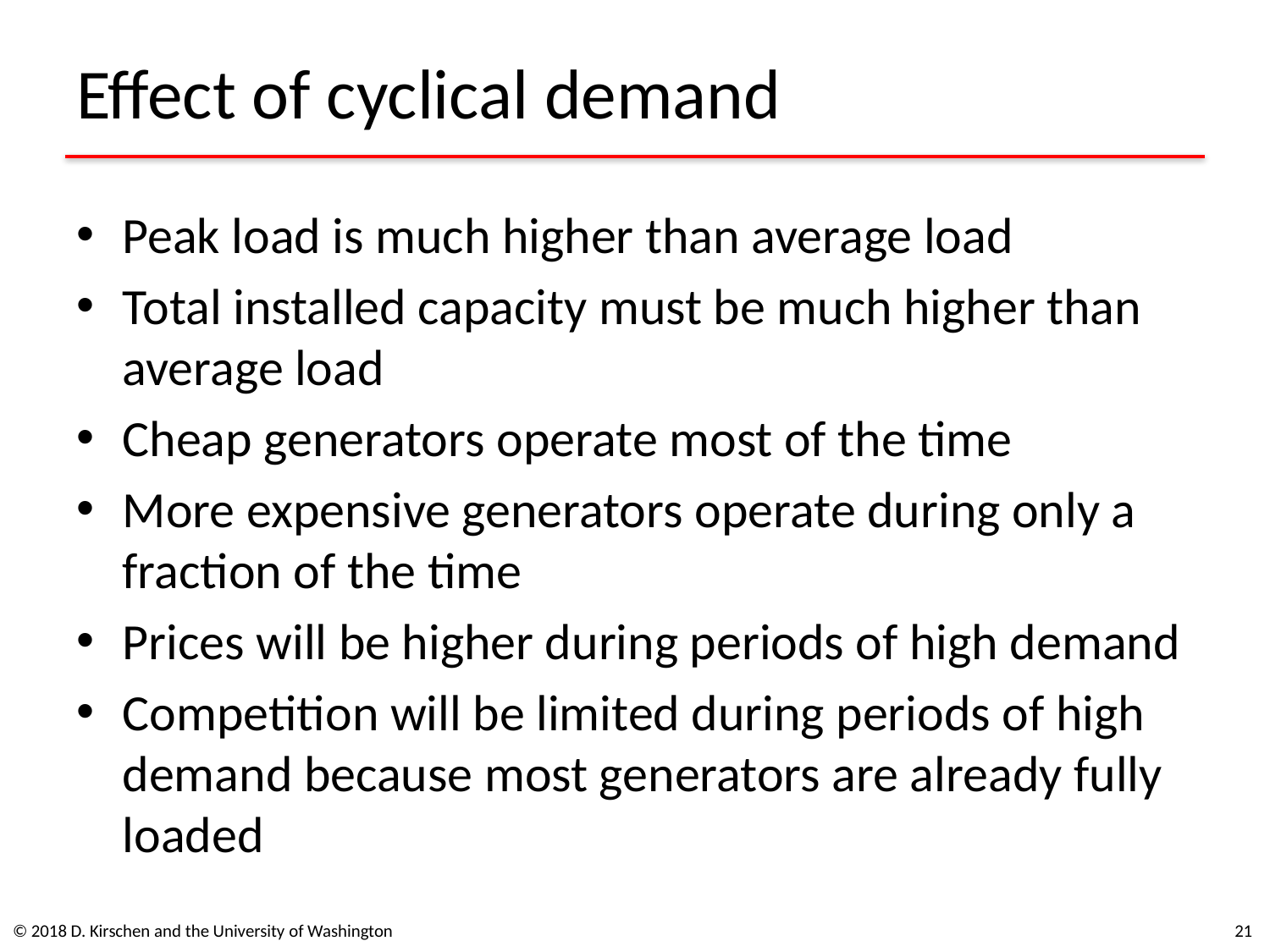

# Effect of cyclical demand
Peak load is much higher than average load
Total installed capacity must be much higher than average load
Cheap generators operate most of the time
More expensive generators operate during only a fraction of the time
Prices will be higher during periods of high demand
Competition will be limited during periods of high demand because most generators are already fully loaded
© 2018 D. Kirschen and the University of Washington
21